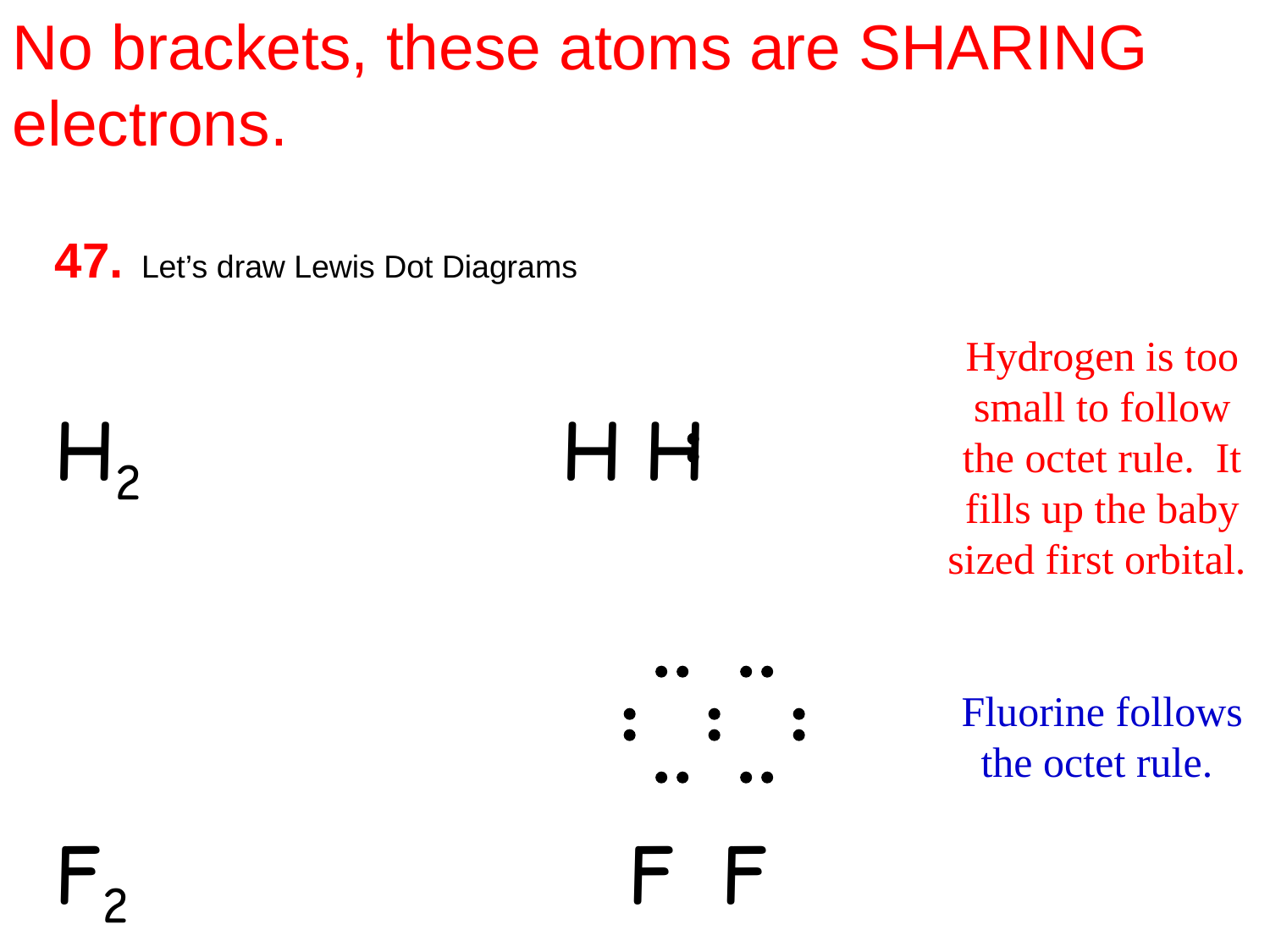

No brackets, these atoms are SHARING electrons.
47.  Let’s draw Lewis Dot Diagrams

H2                               H H

F2                          F  F
Hydrogen is too small to follow the octet rule.  It fills up the baby sized first orbital.

Fluorine follows the octet rule.